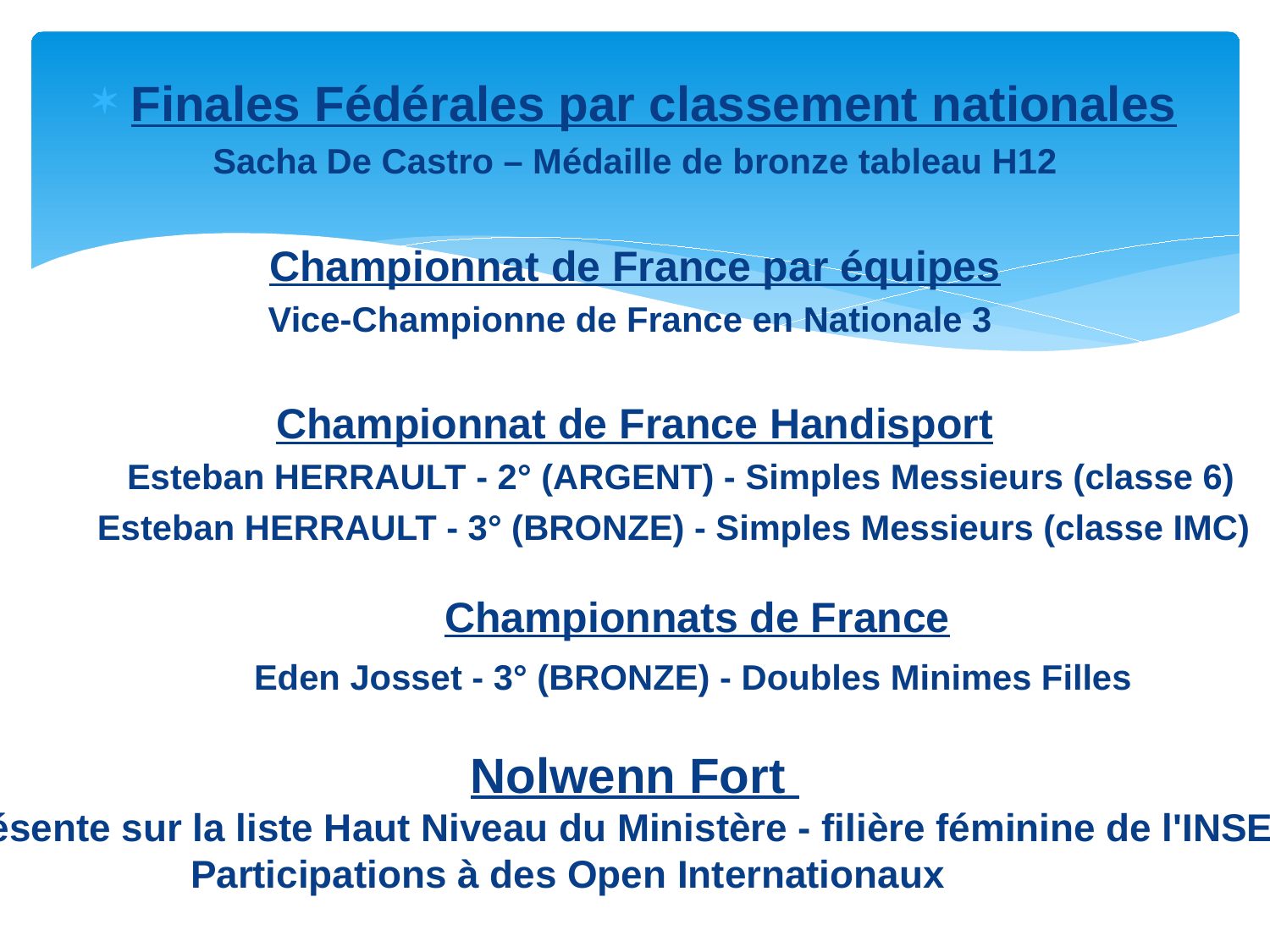

Finales Fédérales par classement nationales
Sacha De Castro – Médaille de bronze tableau H12

Championnat de France par équipes
Vice-Championne de France en Nationale 3

Championnat de France Handisport
	Esteban HERRAULT - 2° (ARGENT) - Simples Messieurs (classe 6)
        Esteban HERRAULT - 3° (BRONZE) - Simples Messieurs (classe IMC)
	Championnats de France
	Eden Josset - 3° (BRONZE) - Doubles Minimes Filles
Nolwenn Fort
Présente sur la liste Haut Niveau du Ministère - filière féminine de l'INSEP - Participations à des Open Internationaux